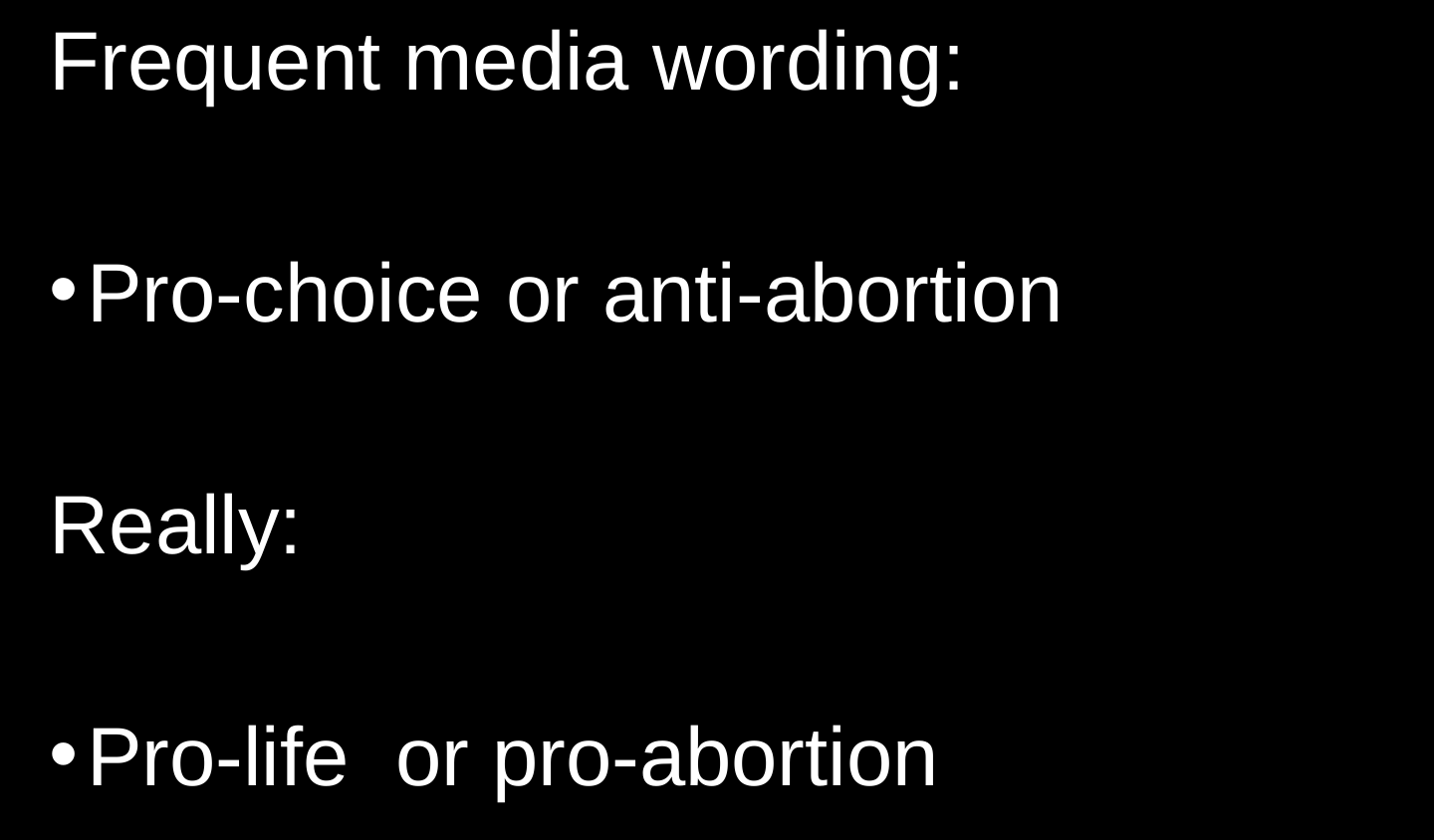

Frequent media wording:

Pro-choice or anti-abortion

Really:

Pro-life  or pro-abortion